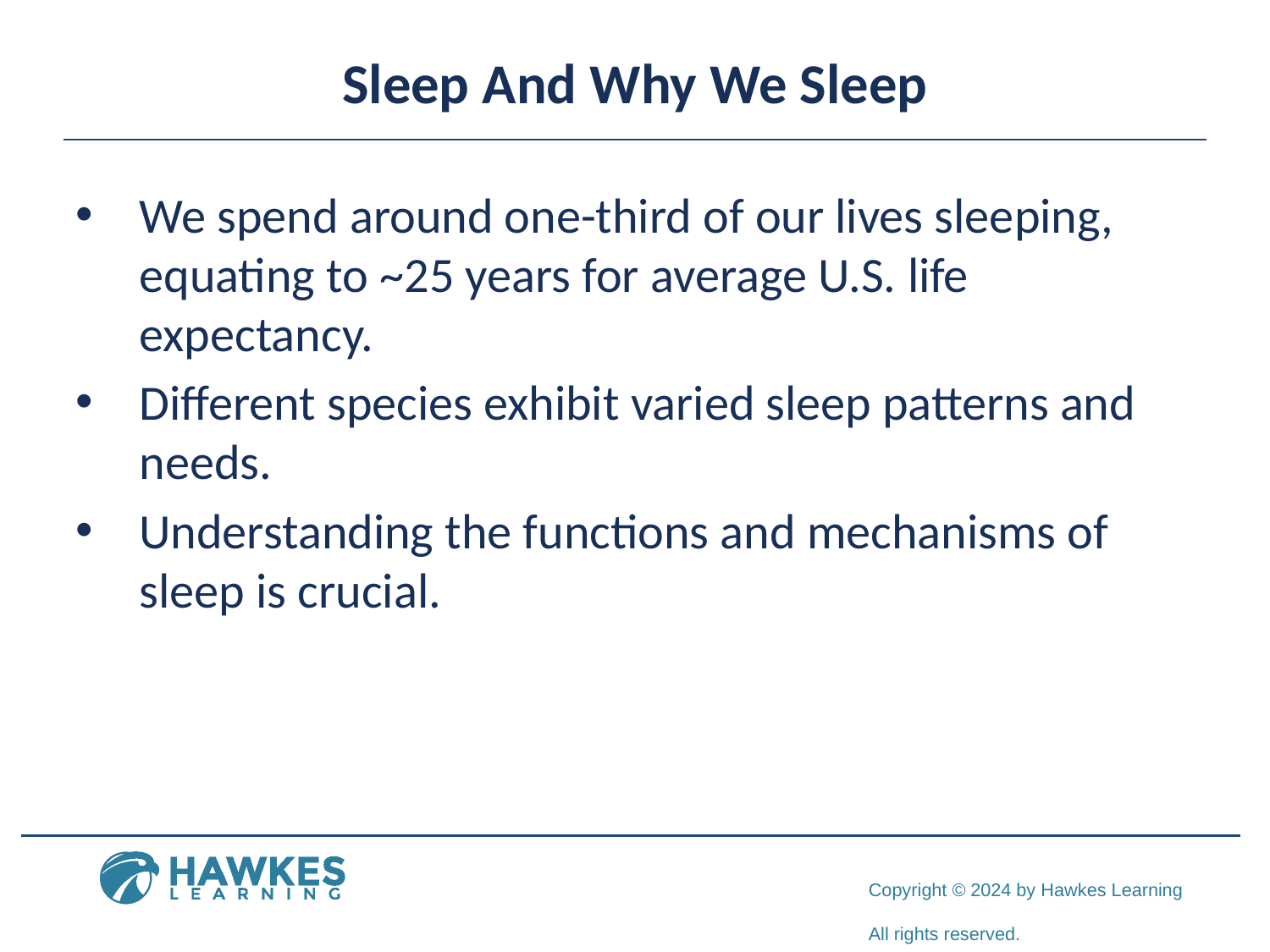

# Sleep And Why We Sleep
We spend around one-third of our lives sleeping, equating to ~25 years for average U.S. life expectancy.
Different species exhibit varied sleep patterns and needs.
Understanding the functions and mechanisms of sleep is crucial.